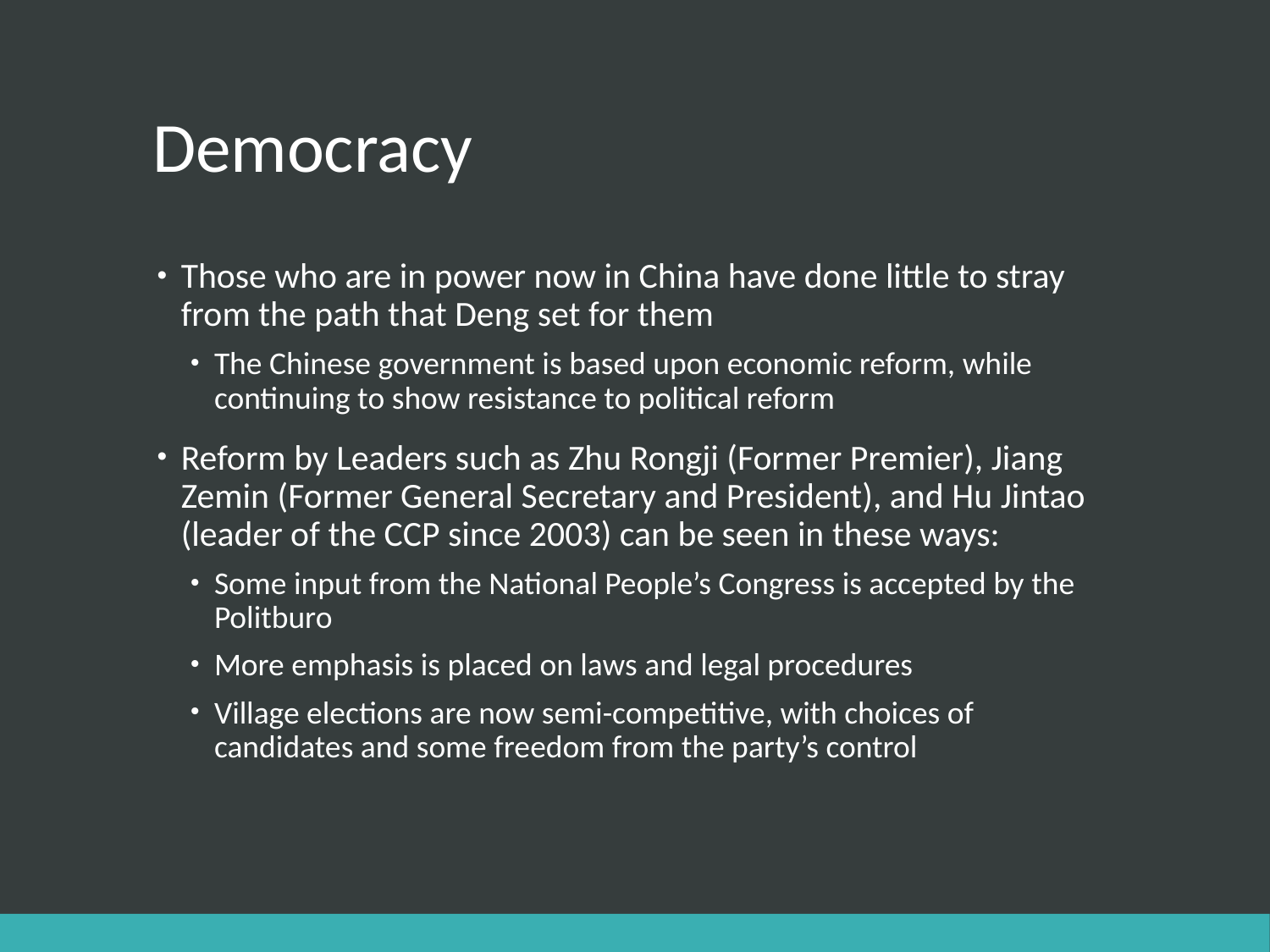

# Democracy
Those who are in power now in China have done little to stray from the path that Deng set for them
The Chinese government is based upon economic reform, while continuing to show resistance to political reform
Reform by Leaders such as Zhu Rongji (Former Premier), Jiang Zemin (Former General Secretary and President), and Hu Jintao (leader of the CCP since 2003) can be seen in these ways:
Some input from the National People’s Congress is accepted by the Politburo
More emphasis is placed on laws and legal procedures
Village elections are now semi-competitive, with choices of candidates and some freedom from the party’s control